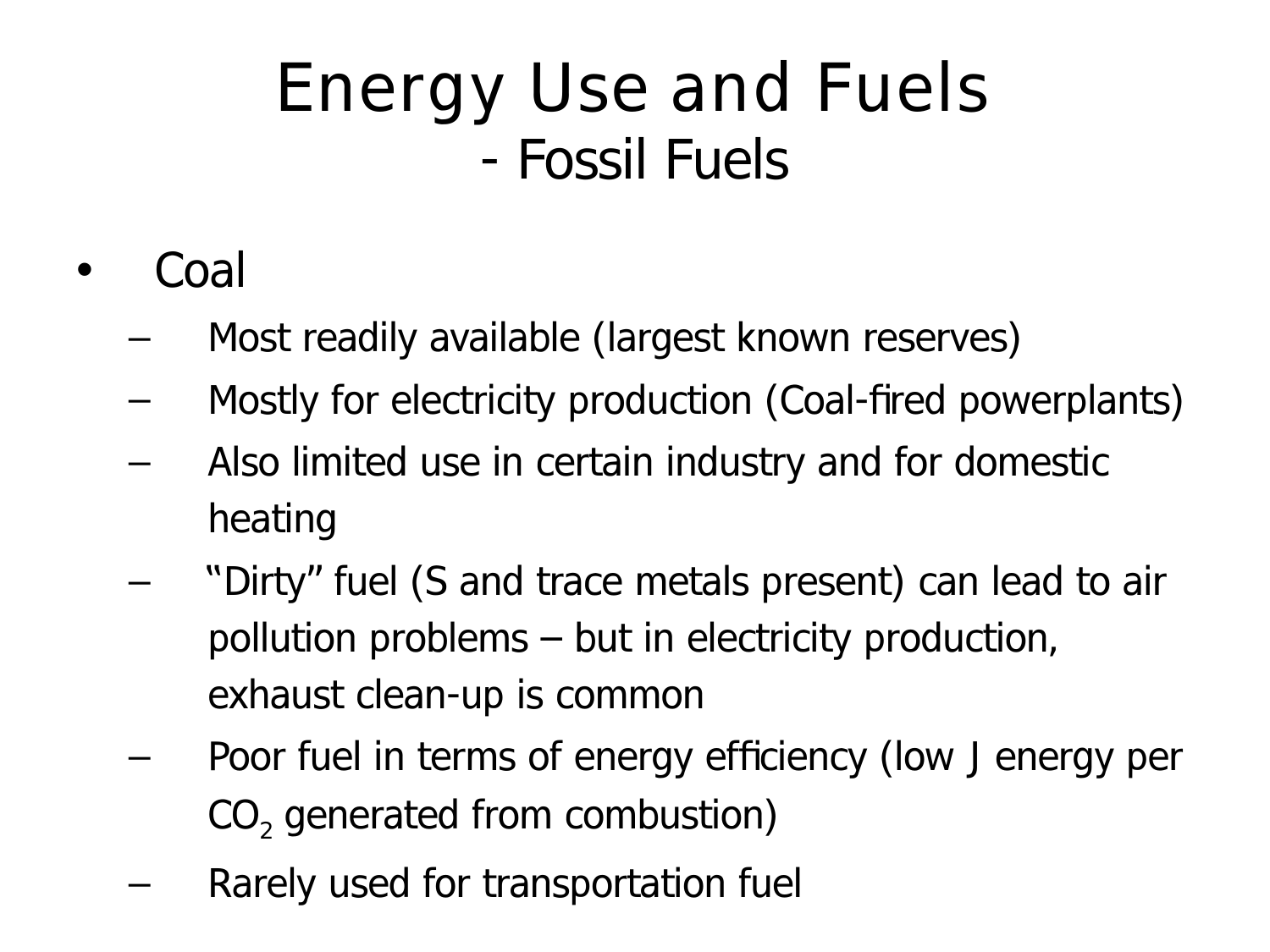

# Energy Use and Fuels - Fossil Fuels
Coal
Most readily available (largest known reserves)
Mostly for electricity production (Coal-fired powerplants)
Also limited use in certain industry and for domestic heating
“Dirty” fuel (S and trace metals present) can lead to air pollution problems – but in electricity production, exhaust clean-up is common
Poor fuel in terms of energy efficiency (low J energy per CO2 generated from combustion)
Rarely used for transportation fuel